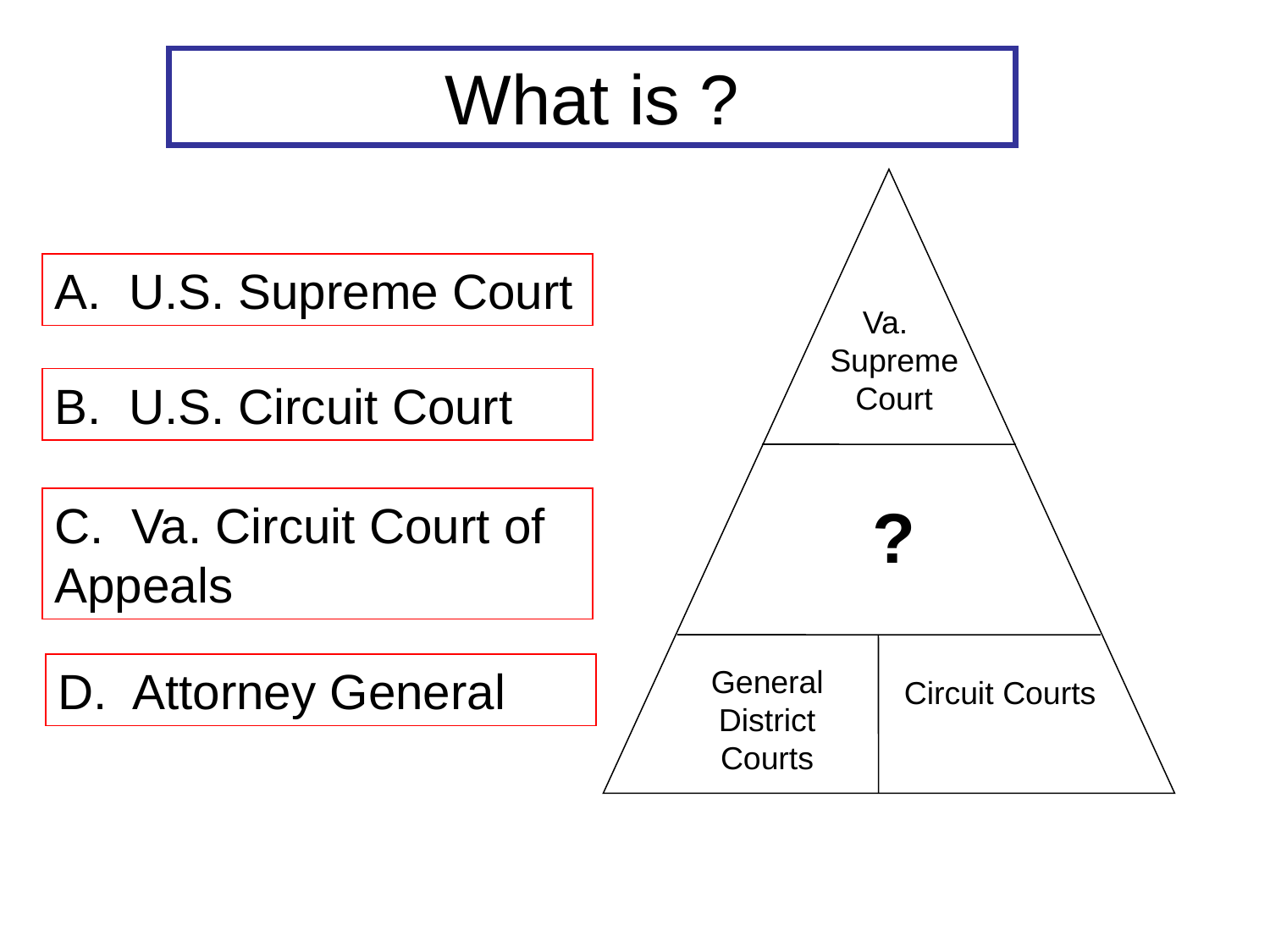

What is ?

A.  U.S. Supreme Court
Va.   Supreme Court
B.  U.S. Circuit Court

?
C.  Va. Circuit Court of Appeals

D.  Attorney General
General District Courts
Circuit Courts